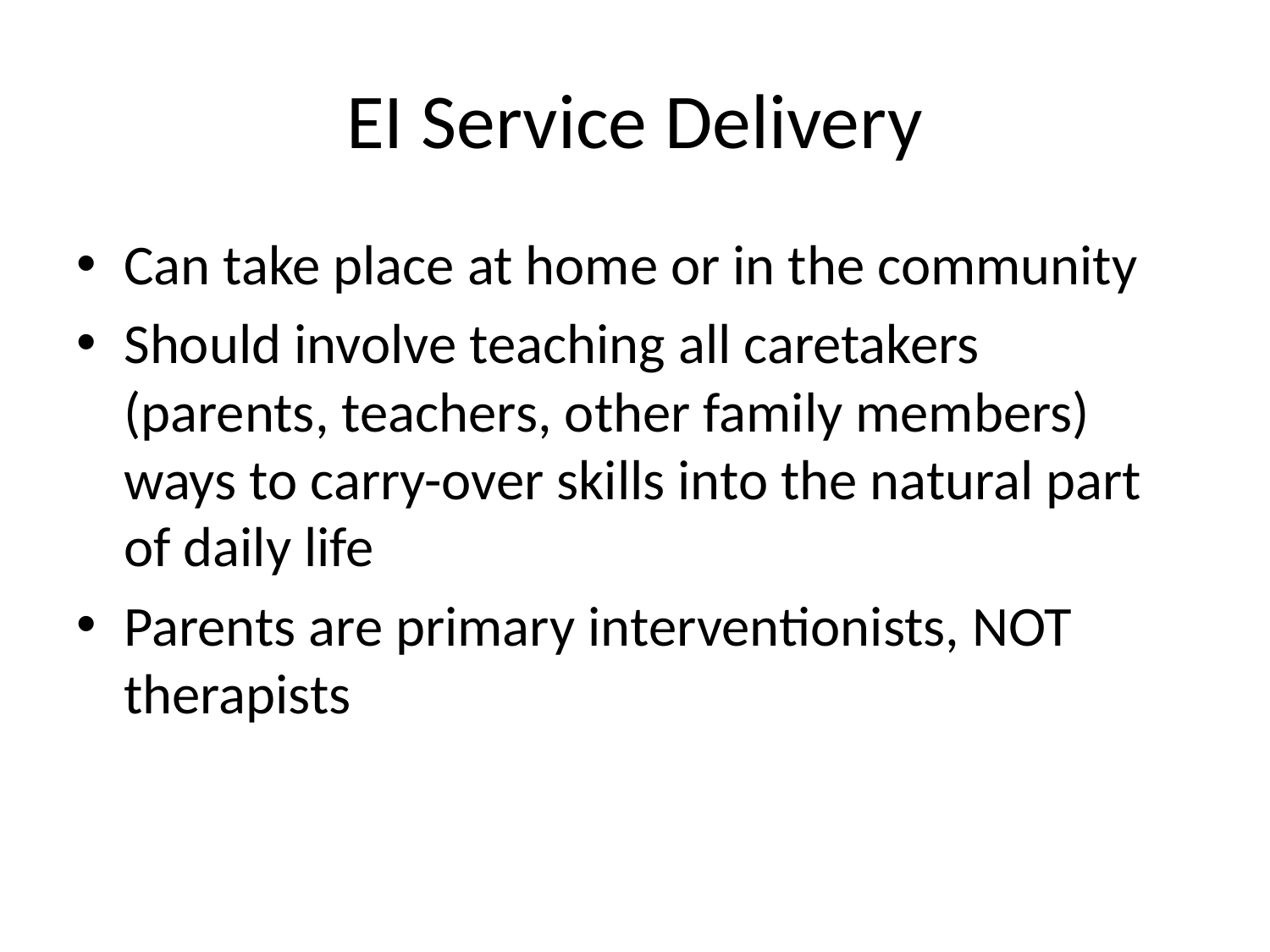

# EI Service Delivery
Can take place at home or in the community
Should involve teaching all caretakers (parents, teachers, other family members) ways to carry-over skills into the natural part of daily life
Parents are primary interventionists, NOT therapists